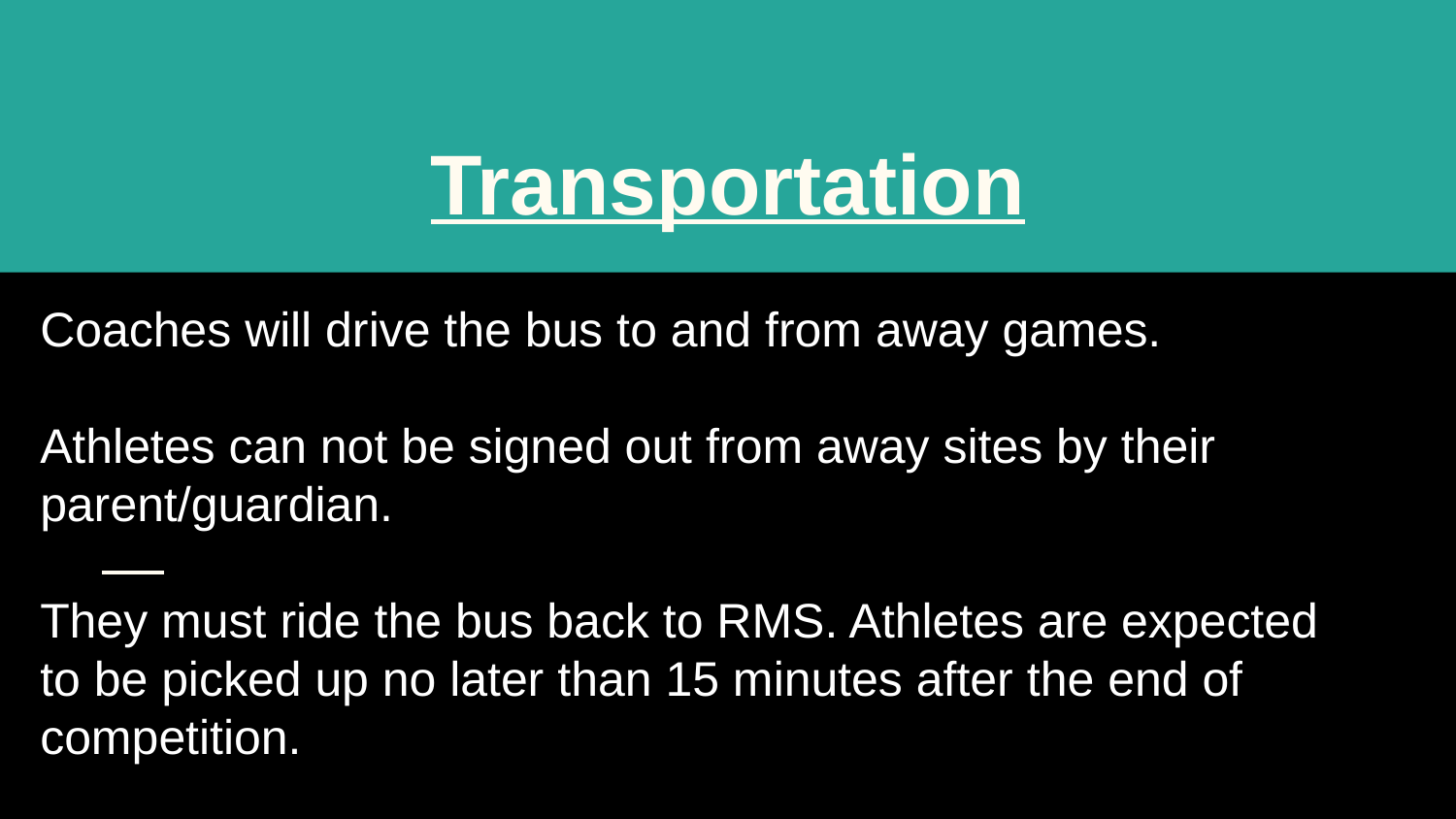

# Transportation
Coaches will drive the bus to and from away games.

Athletes can not be signed out from away sites by their parent/guardian.

They must ride the bus back to RMS. Athletes are expected to be picked up no later than 15 minutes after the end of competition.